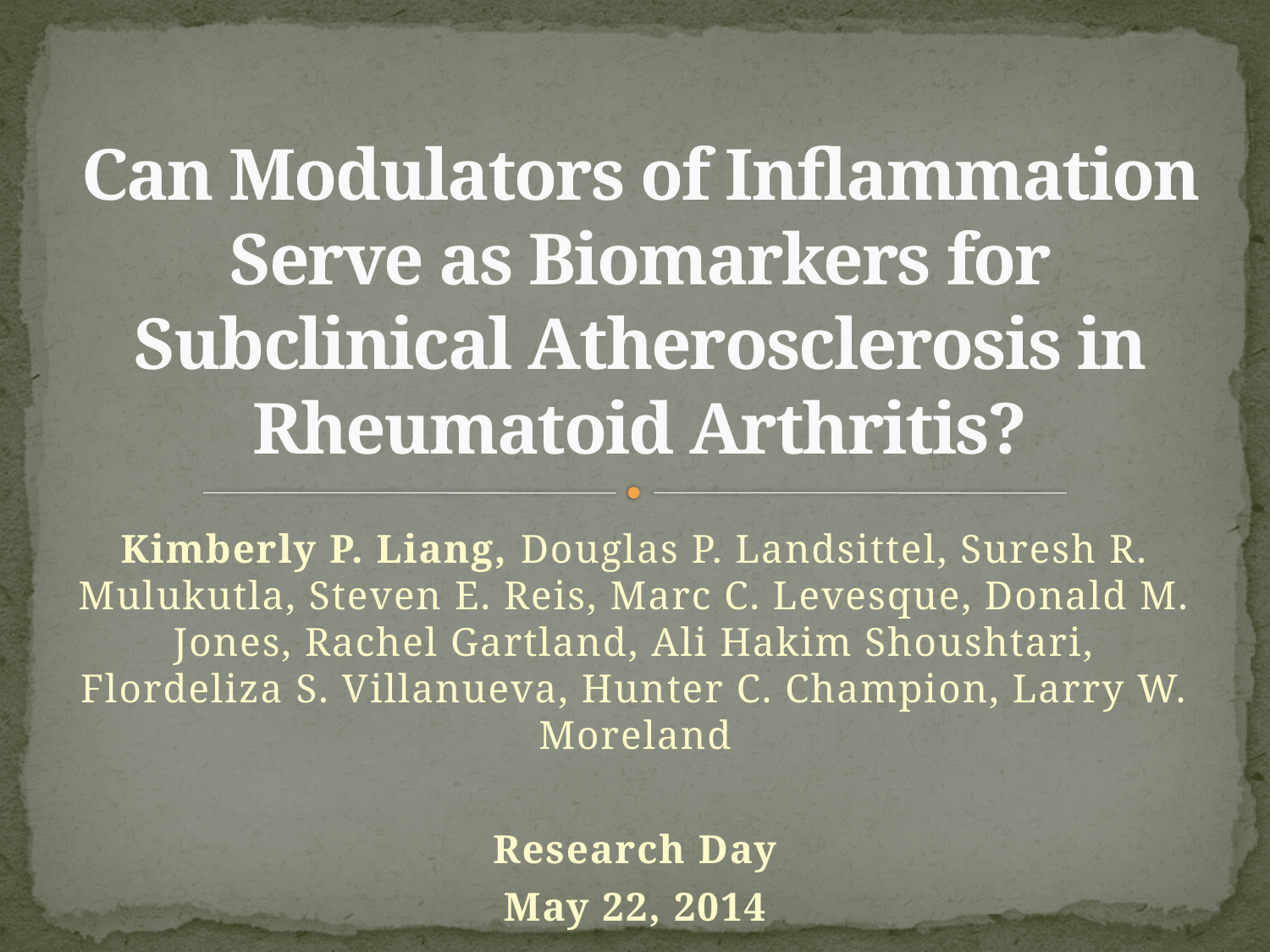

# Can Modulators of Inflammation Serve as Biomarkers for Subclinical Atherosclerosis in Rheumatoid Arthritis?
Kimberly P. Liang, Douglas P. Landsittel, Suresh R. Mulukutla, Steven E. Reis, Marc C. Levesque, Donald M. Jones, Rachel Gartland, Ali Hakim Shoushtari, Flordeliza S. Villanueva, Hunter C. Champion, Larry W. Moreland

Research Day
May 22, 2014